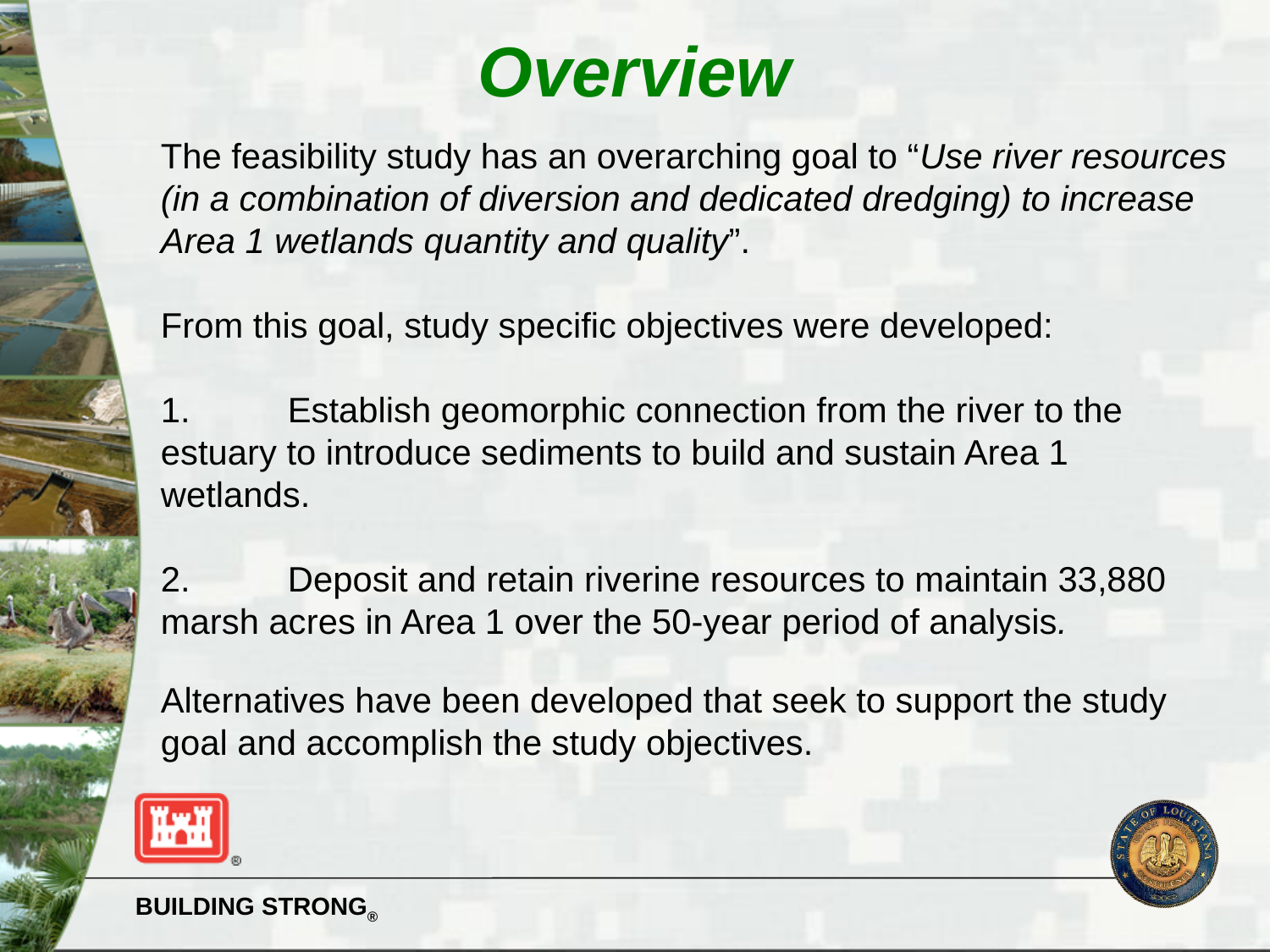

Overview
The feasibility study has an overarching goal to “Use river resources (in a combination of diversion and dedicated dredging) to increase Area 1 wetlands quantity and quality”.

From this goal, study specific objectives were developed:

1. 	Establish geomorphic connection from the river to the 	estuary to introduce sediments to build and sustain Area 1 	wetlands.

2. 	Deposit and retain riverine resources to maintain 33,880 	marsh acres in Area 1 over the 50-year period of analysis.

Alternatives have been developed that seek to support the study goal and accomplish the study objectives.